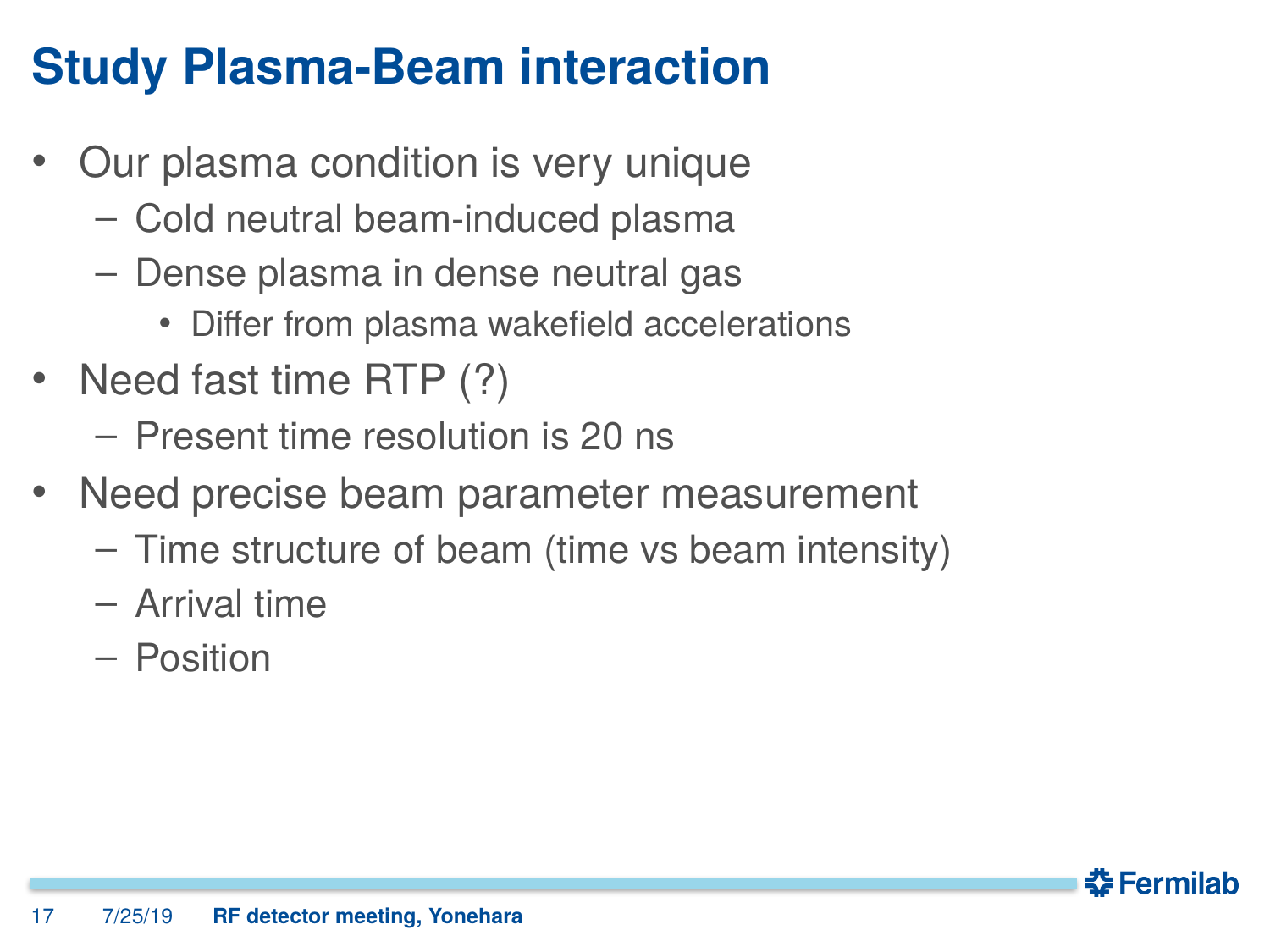

# Study Plasma-Beam interaction
Our plasma condition is very unique
Cold neutral beam-induced plasma
Dense plasma in dense neutral gas
Differ from plasma wakefield accelerations
Need fast time RTP (?)
Present time resolution is 20 ns
Need precise beam parameter measurement
Time structure of beam (time vs beam intensity)
Arrival time
Position
17
7/25/19
RF detector meeting, Yonehara